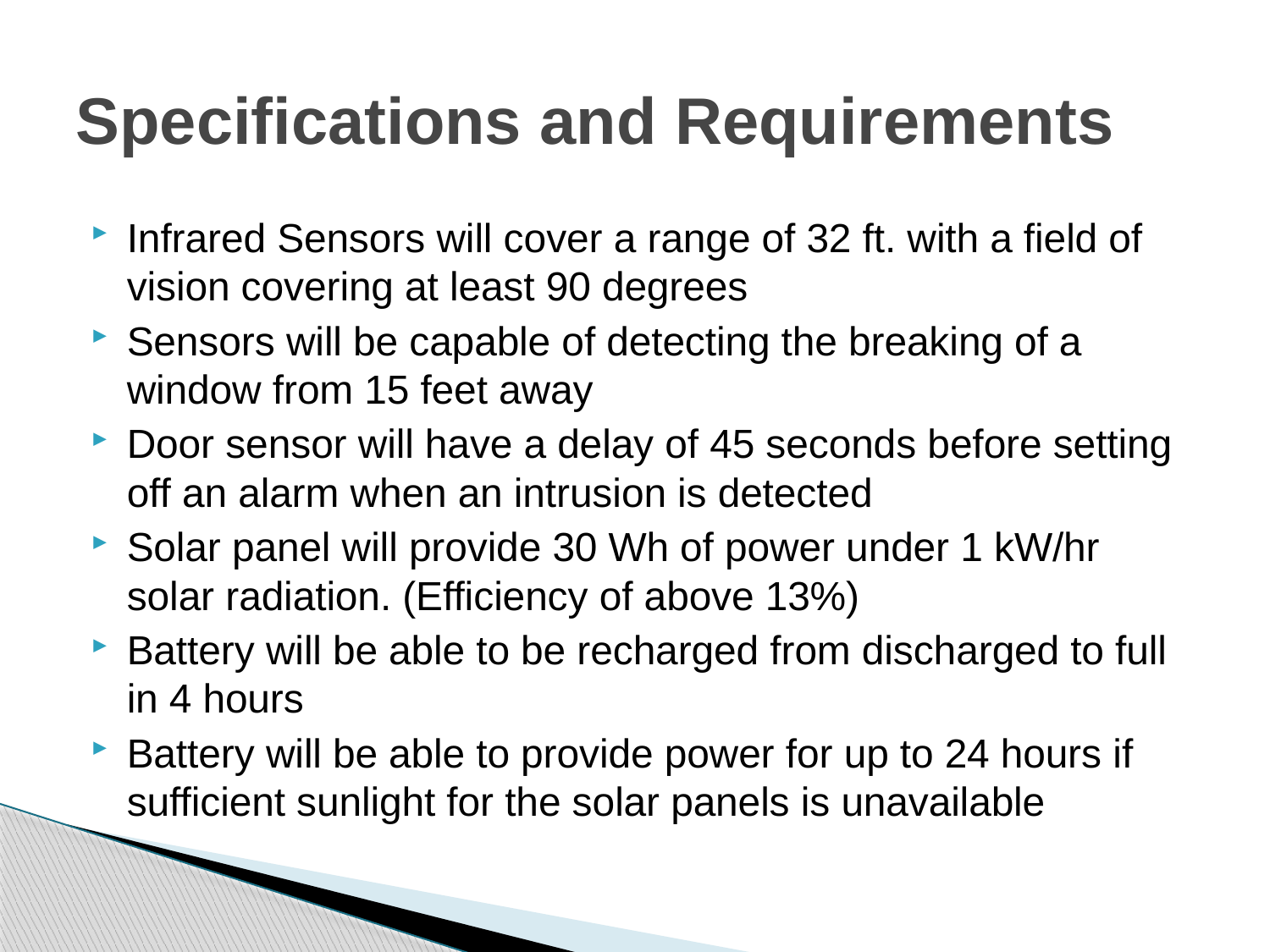

# Specifications and Requirements
Infrared Sensors will cover a range of 32 ft. with a field of vision covering at least 90 degrees
Sensors will be capable of detecting the breaking of a window from 15 feet away
Door sensor will have a delay of 45 seconds before setting off an alarm when an intrusion is detected
Solar panel will provide 30 Wh of power under 1 kW/hr solar radiation. (Efficiency of above 13%)
Battery will be able to be recharged from discharged to full in 4 hours
Battery will be able to provide power for up to 24 hours if sufficient sunlight for the solar panels is unavailable